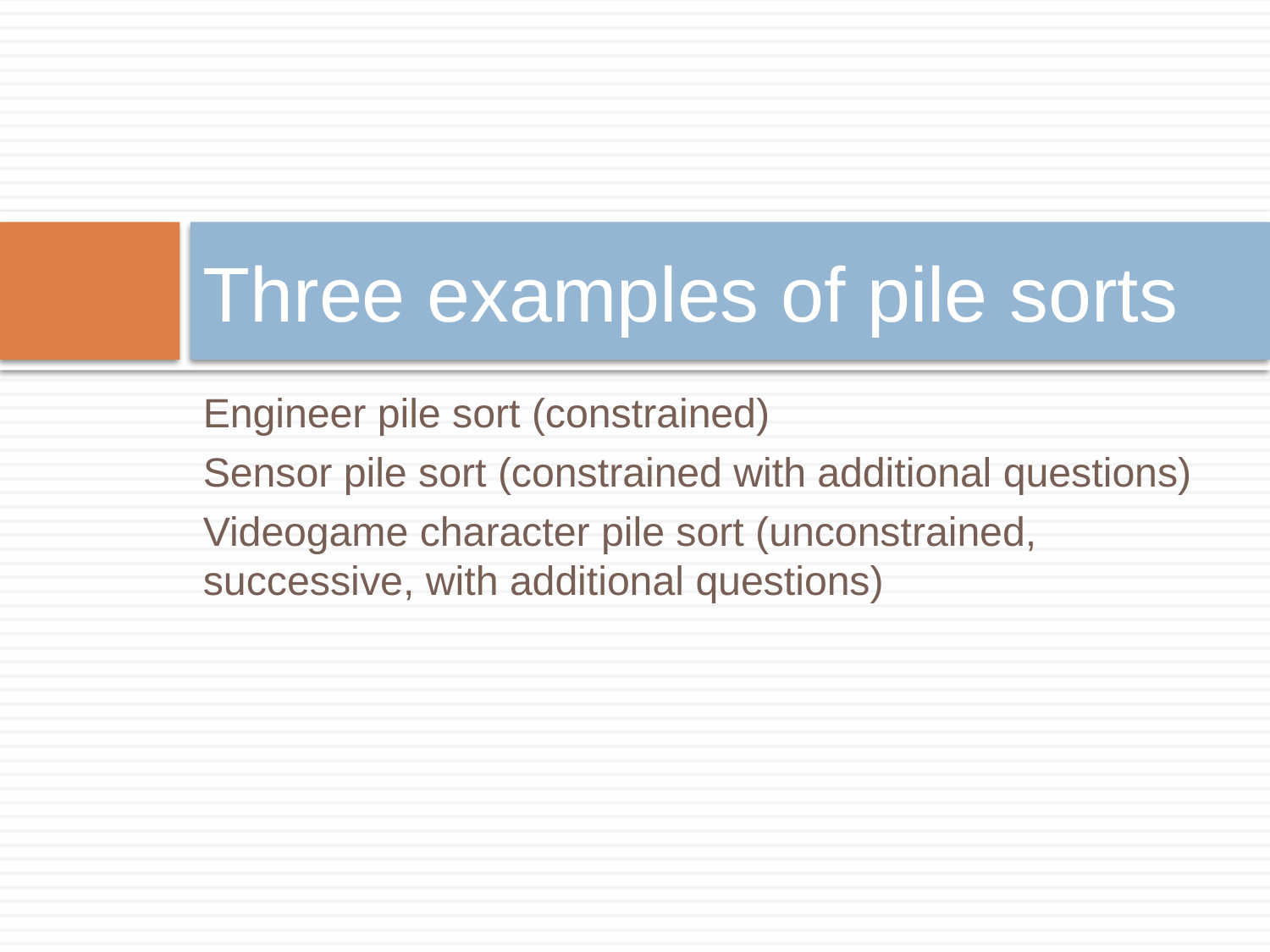

# Three examples of pile sorts
Engineer pile sort (constrained)
Sensor pile sort (constrained with additional questions)
Videogame character pile sort (unconstrained, successive, with additional questions)